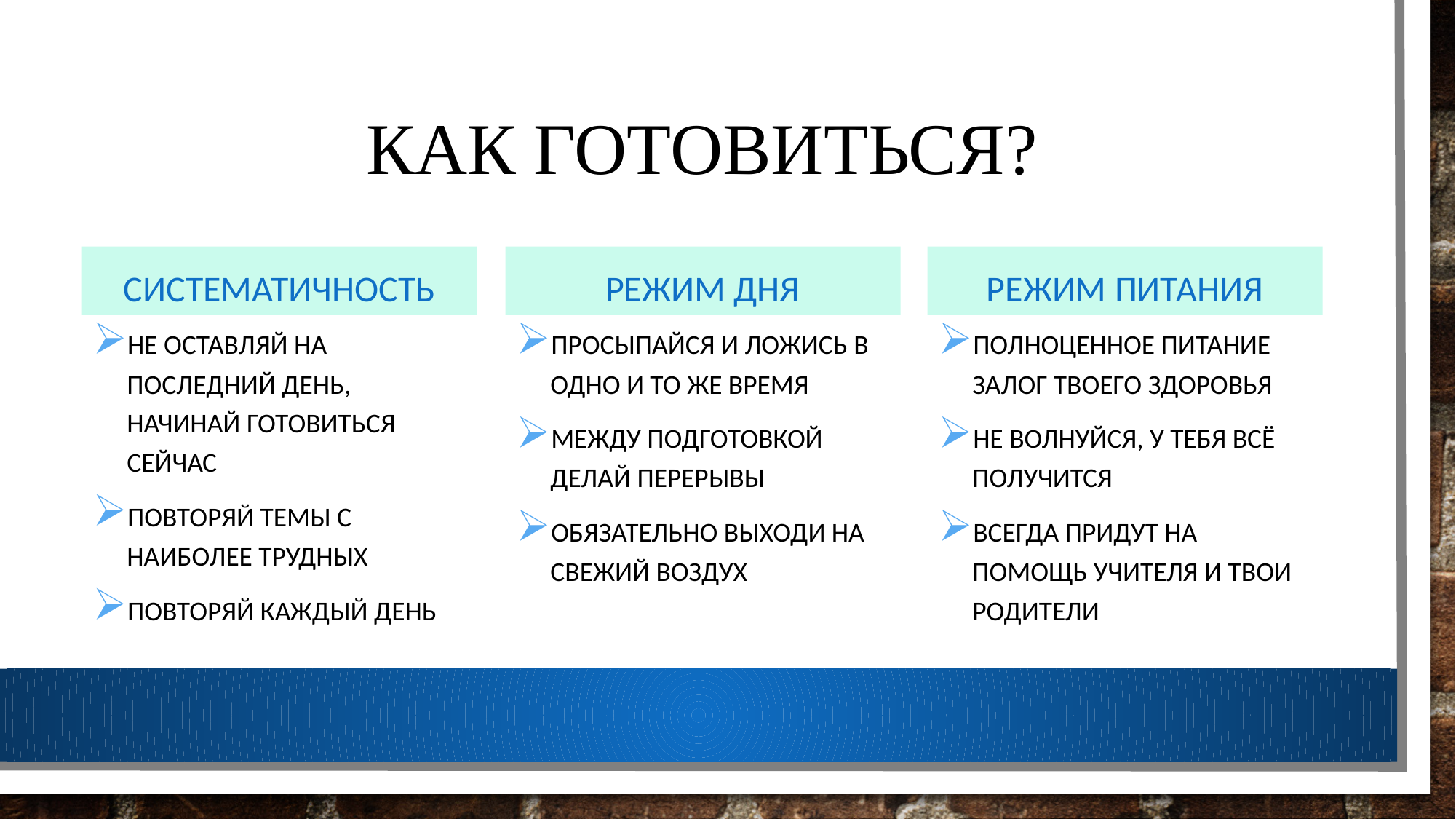

# Как готовиться?
систематичность
Режим дня
Режим питания
Не оставляй на последний день, начинай готовиться сейчас
Повторяй темы с наиболее трудных
Повторяй каждый день
Просыпайся и ложись в одно и то же время
Между подготовкой делай перерывы
Обязательно выходи на свежий воздух
Полноценное питание залог твоего здоровья
Не волнуйся, у тебя всё получится
Всегда придут на помощь учителя и твои родители